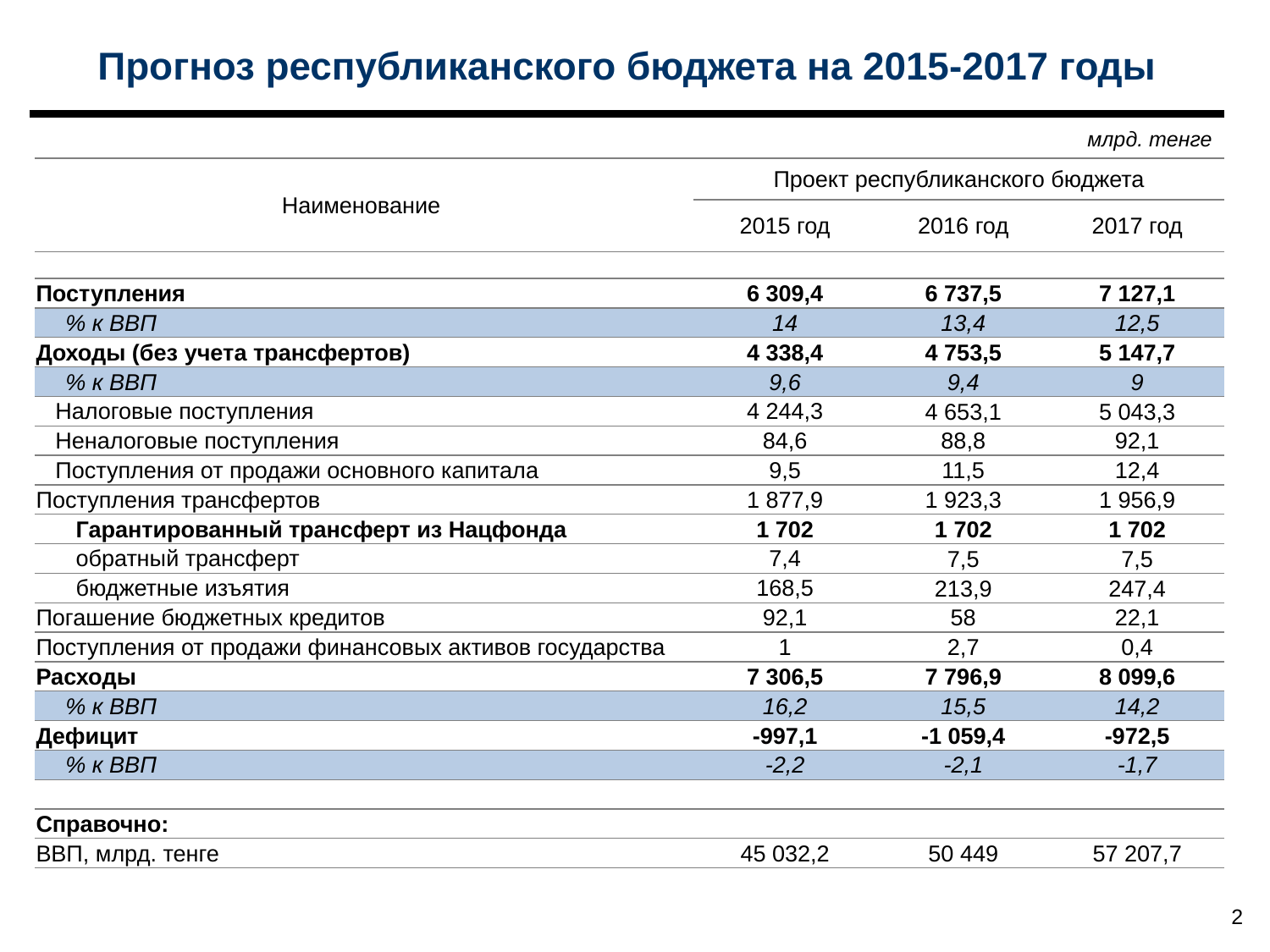

Прогноз республиканского бюджета на 2015-2017 годы
млрд. тенге
| Наименование | Проект республиканского бюджета |  |  |
| --- | --- | --- | --- |
|  | 2015 год | 2016 год | 2017 год |
|  |  |  |  |
| Поступления | 6 309,4 | 6 737,5 | 7 127,1 |
| % к ВВП | 14 | 13,4 | 12,5 |
| Доходы (без учета трансфертов) | 4 338,4 | 4 753,5 | 5 147,7 |
| % к ВВП | 9,6 | 9,4 | 9 |
| Налоговые поступления | 4 244,3 | 4 653,1 | 5 043,3 |
| Неналоговые поступления | 84,6 | 88,8 | 92,1 |
| Поступления от продажи основного капитала | 9,5 | 11,5 | 12,4 |
| Поступления трансфертов | 1 877,9 | 1 923,3 | 1 956,9 |
| Гарантированный трансферт из Нацфонда | 1 702 | 1 702 | 1 702 |
| обратный трансферт | 7,4 | 7,5 | 7,5 |
| бюджетные изъятия | 168,5 | 213,9 | 247,4 |
| Погашение бюджетных кредитов | 92,1 | 58 | 22,1 |
| Поступления от продажи финансовых активов государства | 1 | 2,7 | 0,4 |
| Расходы | 7 306,5 | 7 796,9 | 8 099,6 |
| % к ВВП | 16,2 | 15,5 | 14,2 |
| Дефицит | -997,1 | -1 059,4 | -972,5 |
| % к ВВП | -2,2 | -2,1 | -1,7 |
|  |  |  |  |
| Справочно: |  |  |  |
| ВВП, млрд. тенге | 45 032,2 | 50 449 | 57 207,7 |
2